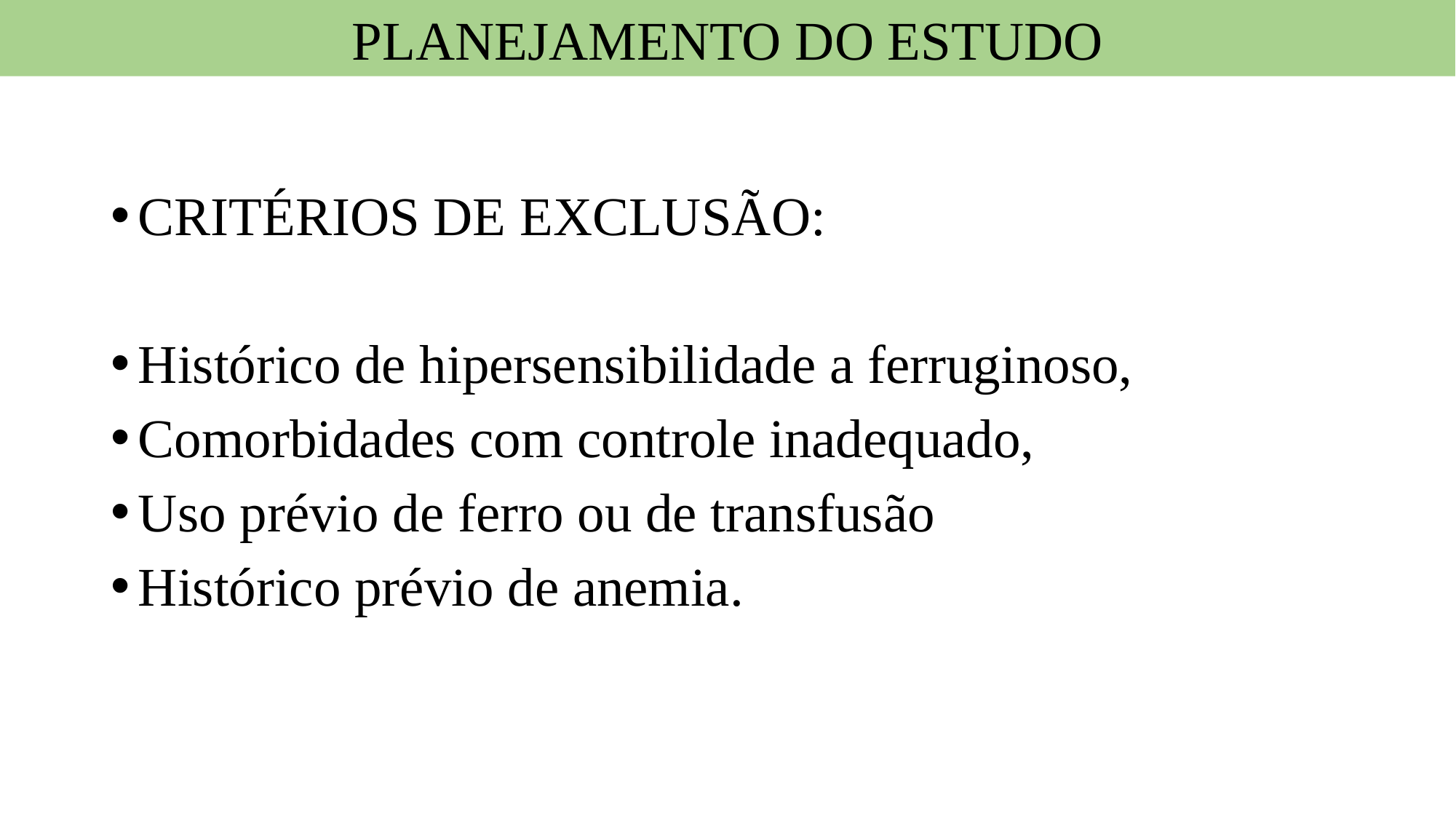

PLANEJAMENTO DO ESTUDO
CRITÉRIOS DE EXCLUSÃO:

Histórico de hipersensibilidade a ferruginoso,
Comorbidades com controle inadequado,
Uso prévio de ferro ou de transfusão
Histórico prévio de anemia.